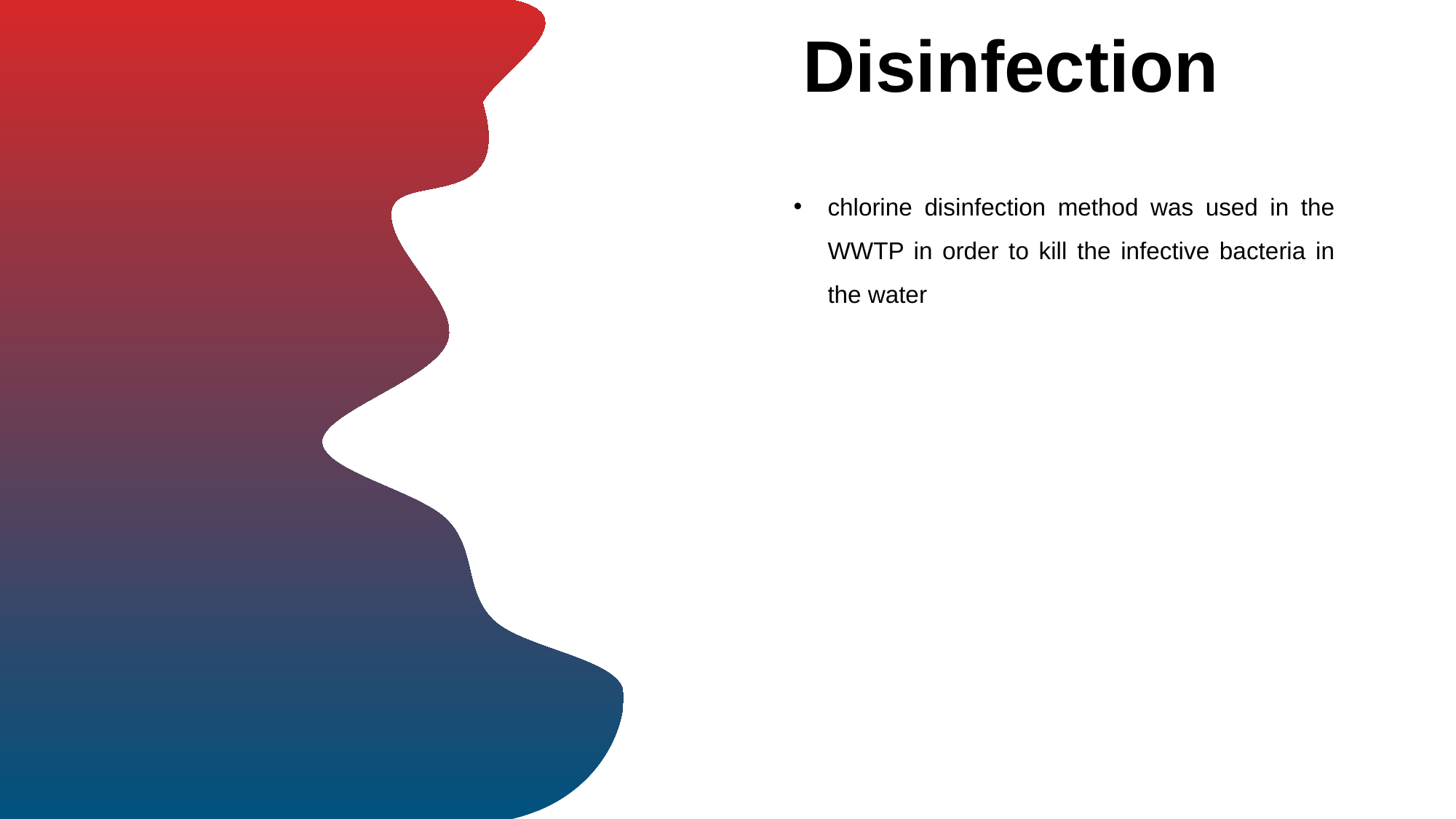

Disinfection

chlorine disinfection method was used in the WWTP in order to kill the infective bacteria in the water